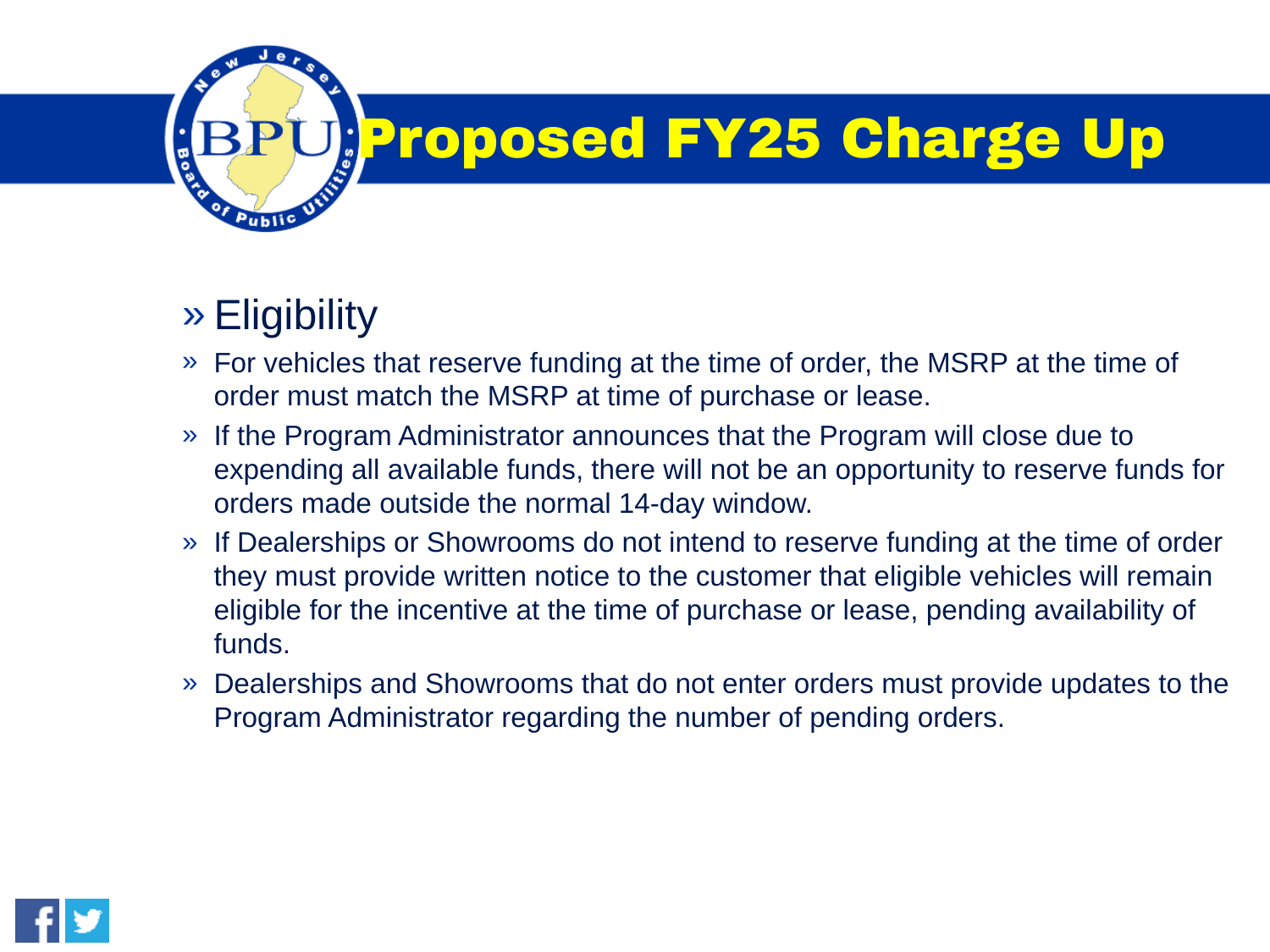

# Proposed FY25 Charge Up

Eligibility
For vehicles that reserve funding at the time of order, the MSRP at the time of order must match the MSRP at time of purchase or lease.
If the Program Administrator announces that the Program will close due to expending all available funds, there will not be an opportunity to reserve funds for orders made outside the normal 14-day window.
If Dealerships or Showrooms do not intend to reserve funding at the time of order they must provide written notice to the customer that eligible vehicles will remain eligible for the incentive at the time of purchase or lease, pending availability of funds.
Dealerships and Showrooms that do not enter orders must provide updates to the Program Administrator regarding the number of pending orders.